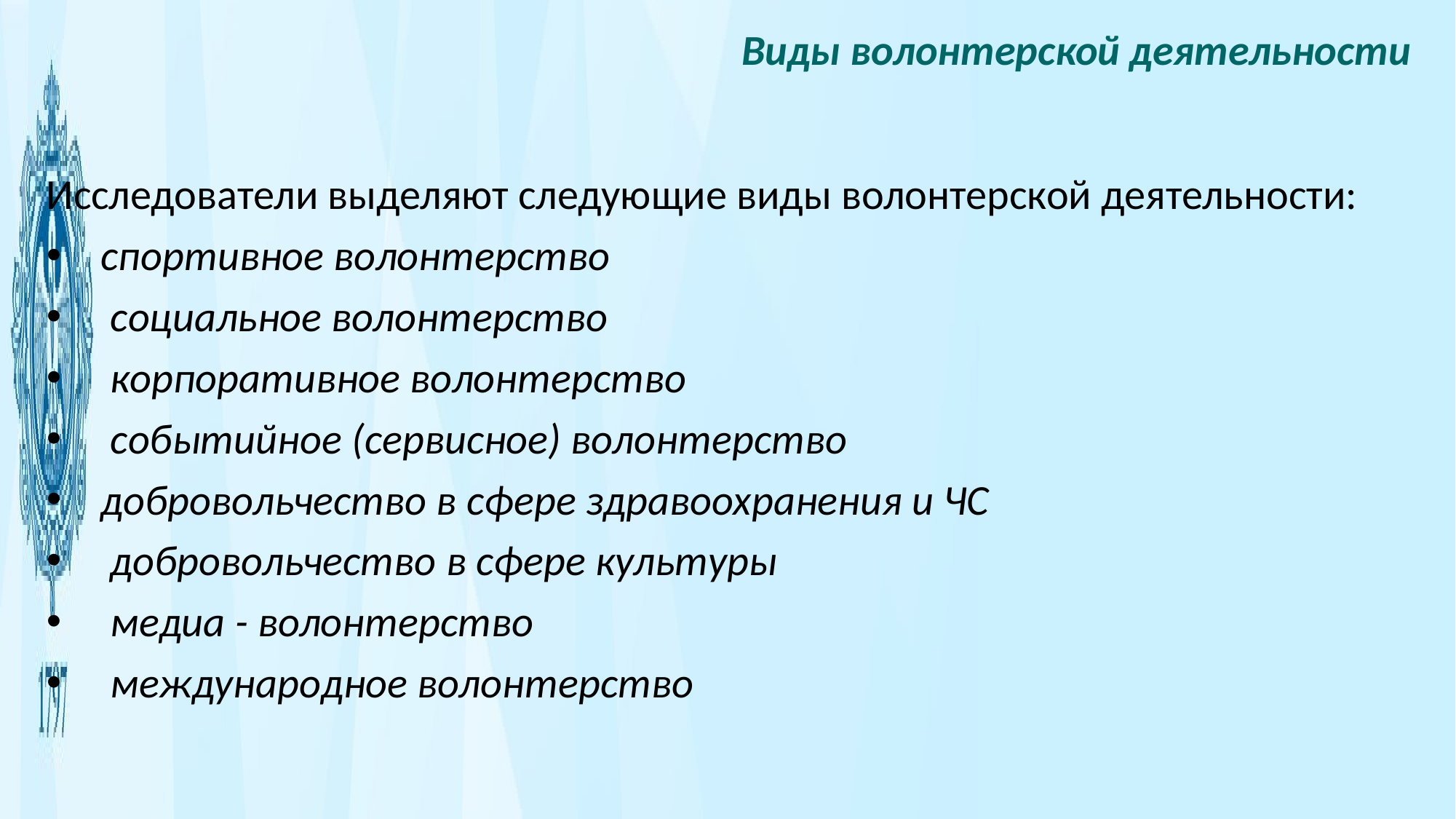

Виды волонтерской деятельности
Исследователи выделяют следующие виды волонтерской деятельности:
спортивное волонтeрство
 социальное волонтeрство
 корпоративное волонтeрство
 событийное (сервисное) волонтeрство
добровольчество в сфере здравоохранения и ЧС
 добровольчество в сфере культуры
 медиа - волонтeрство
 международное волонтeрство